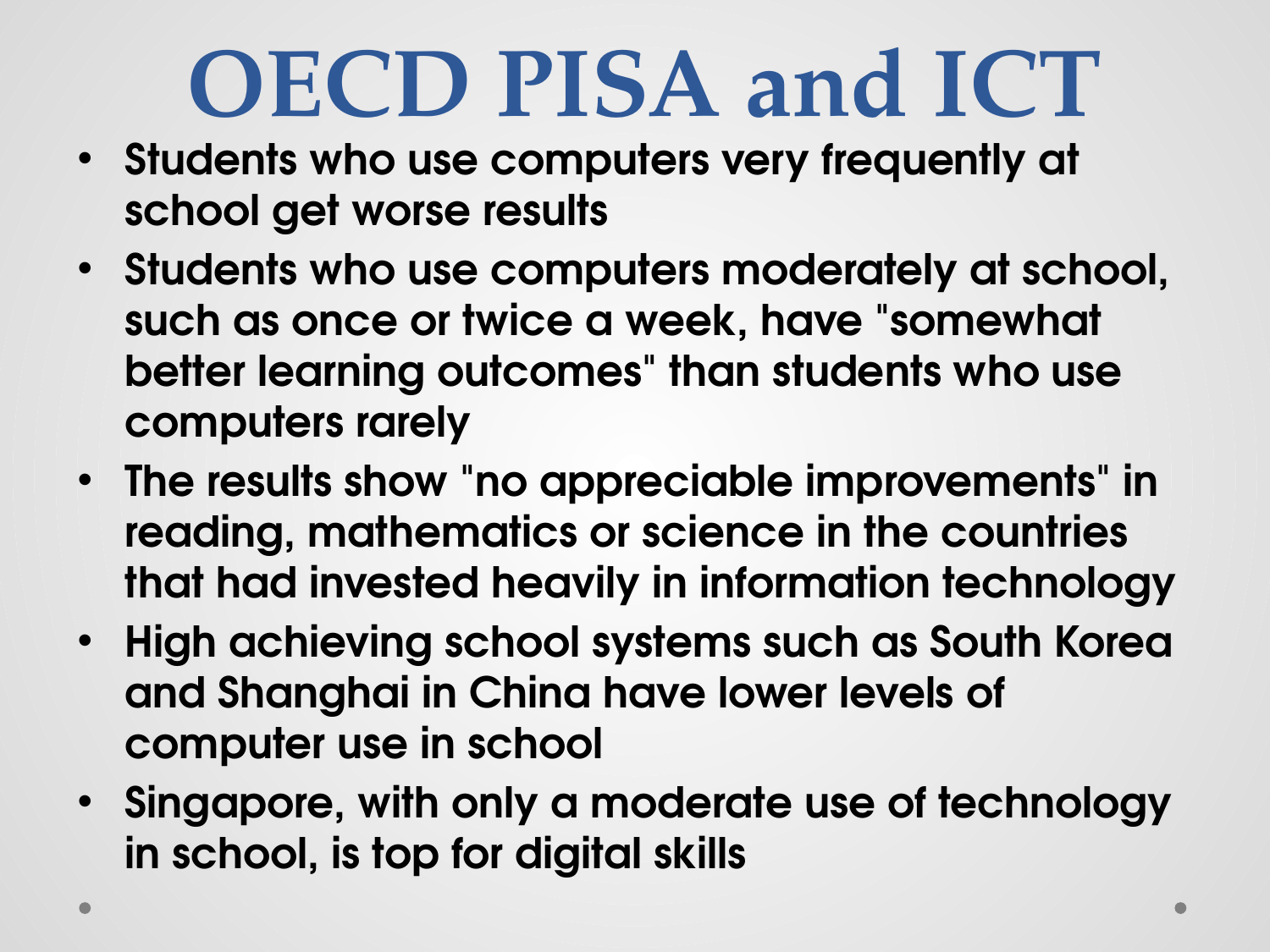

# OECD PISA and ICT
Students who use computers very frequently at school get worse results
Students who use computers moderately at school, such as once or twice a week, have "somewhat better learning outcomes" than students who use computers rarely
The results show "no appreciable improvements" in reading, mathematics or science in the countries that had invested heavily in information technology
High achieving school systems such as South Korea and Shanghai in China have lower levels of computer use in school
Singapore, with only a moderate use of technology in school, is top for digital skills